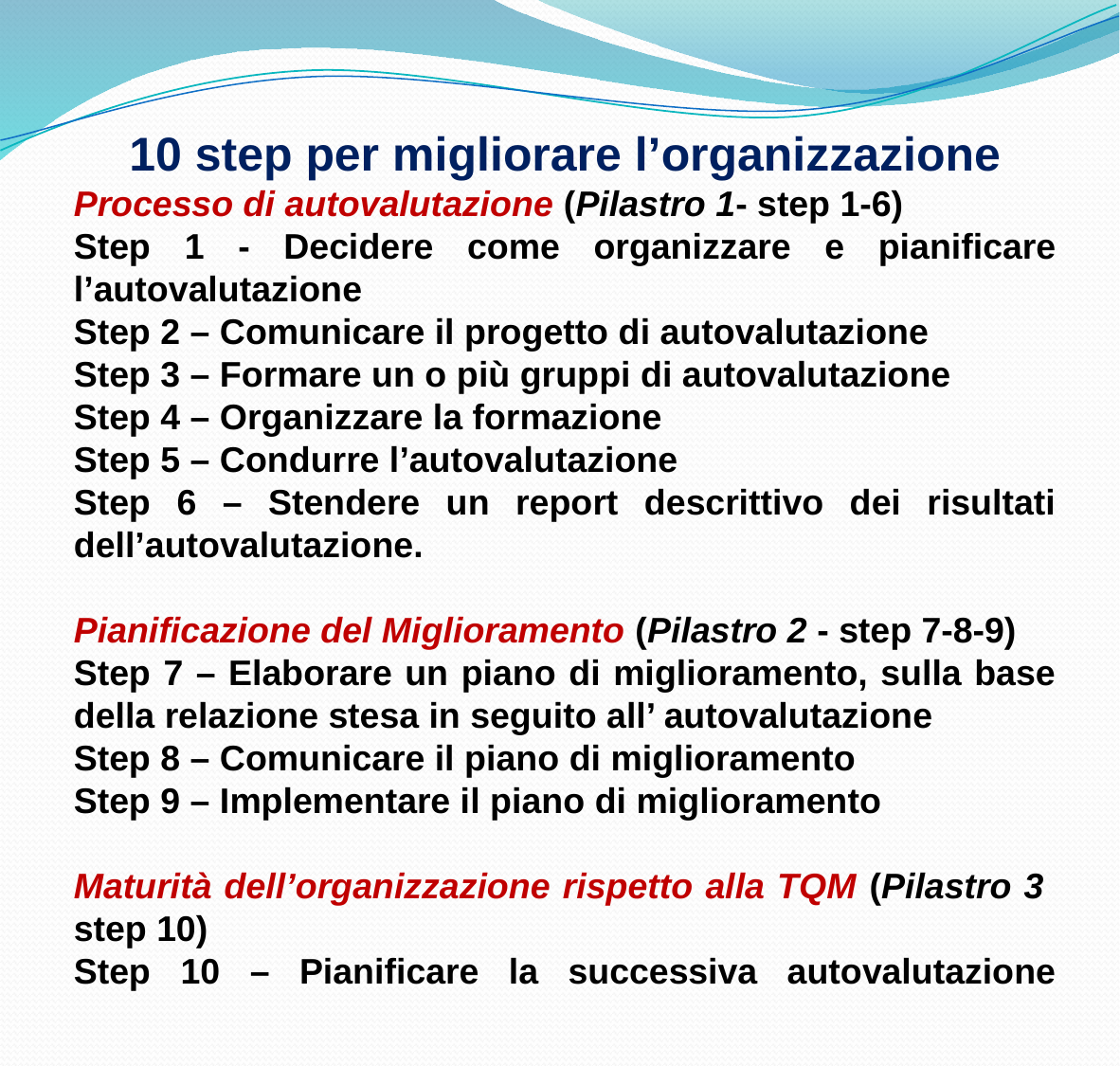

10 step per migliorare l’organizzazione
Processo di autovalutazione (Pilastro 1- step 1-6)
Step 1 - Decidere come organizzare e pianificare l’autovalutazione
Step 2 – Comunicare il progetto di autovalutazione
Step 3 – Formare un o più gruppi di autovalutazione
Step 4 – Organizzare la formazione
Step 5 – Condurre l’autovalutazione
Step 6 – Stendere un report descrittivo dei risultati dell’autovalutazione.

Pianificazione del Miglioramento (Pilastro 2 - step 7-8-9)
Step 7 – Elaborare un piano di miglioramento, sulla base della relazione stesa in seguito all’ autovalutazione
Step 8 – Comunicare il piano di miglioramento
Step 9 – Implementare il piano di miglioramento

Maturità dell’organizzazione rispetto alla TQM (Pilastro 3  step 10)
Step 10 – Pianificare la successiva autovalutazione